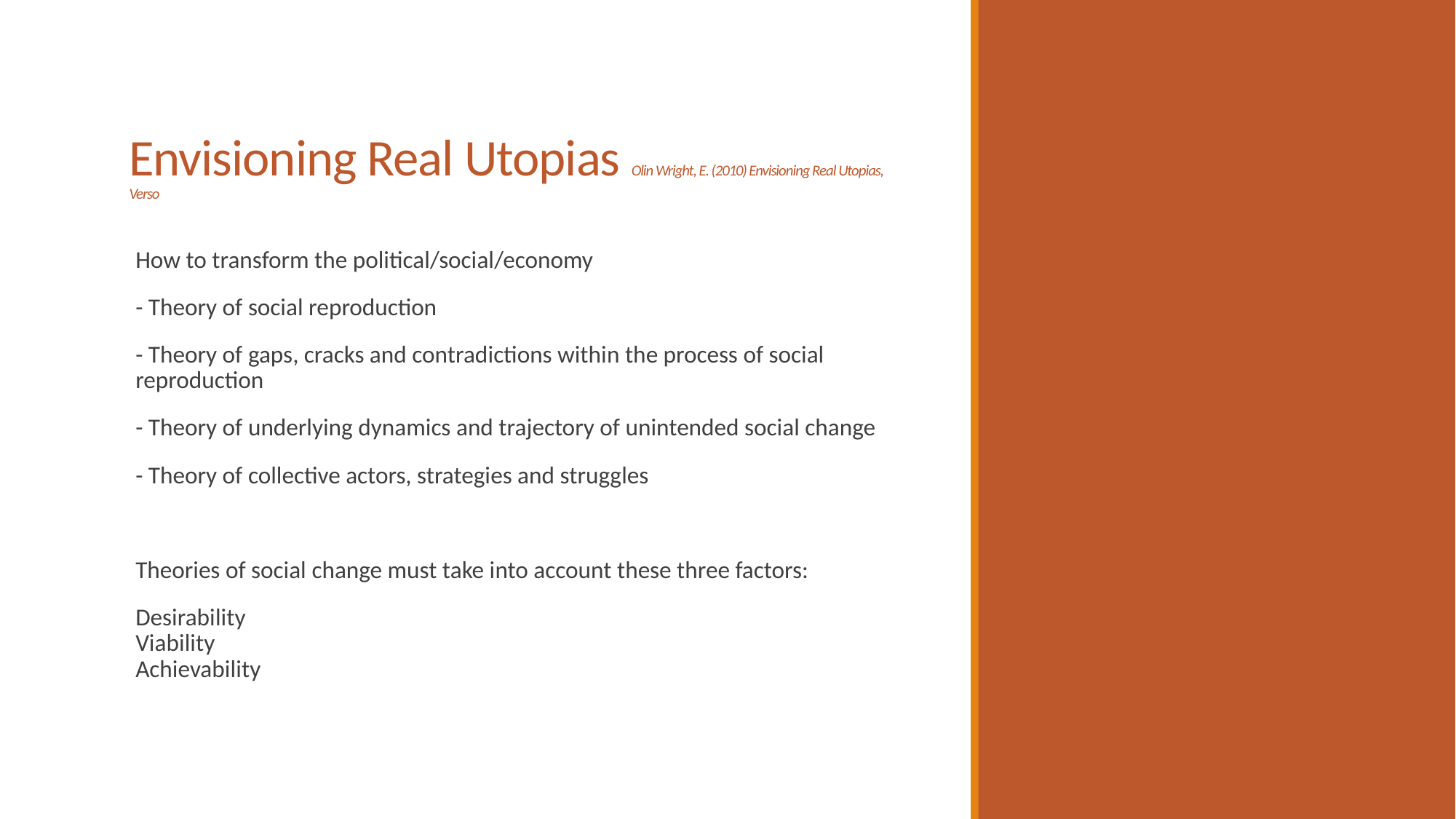

# Envisioning Real Utopias Olin Wright, E. (2010) Envisioning Real Utopias, Verso
How to transform the political/social/economy
- Theory of social reproduction
- Theory of gaps, cracks and contradictions within the process of social reproduction
- Theory of underlying dynamics and trajectory of unintended social change
- Theory of collective actors, strategies and struggles

Theories of social change must take into account these three factors:
Desirability
Viability
Achievability